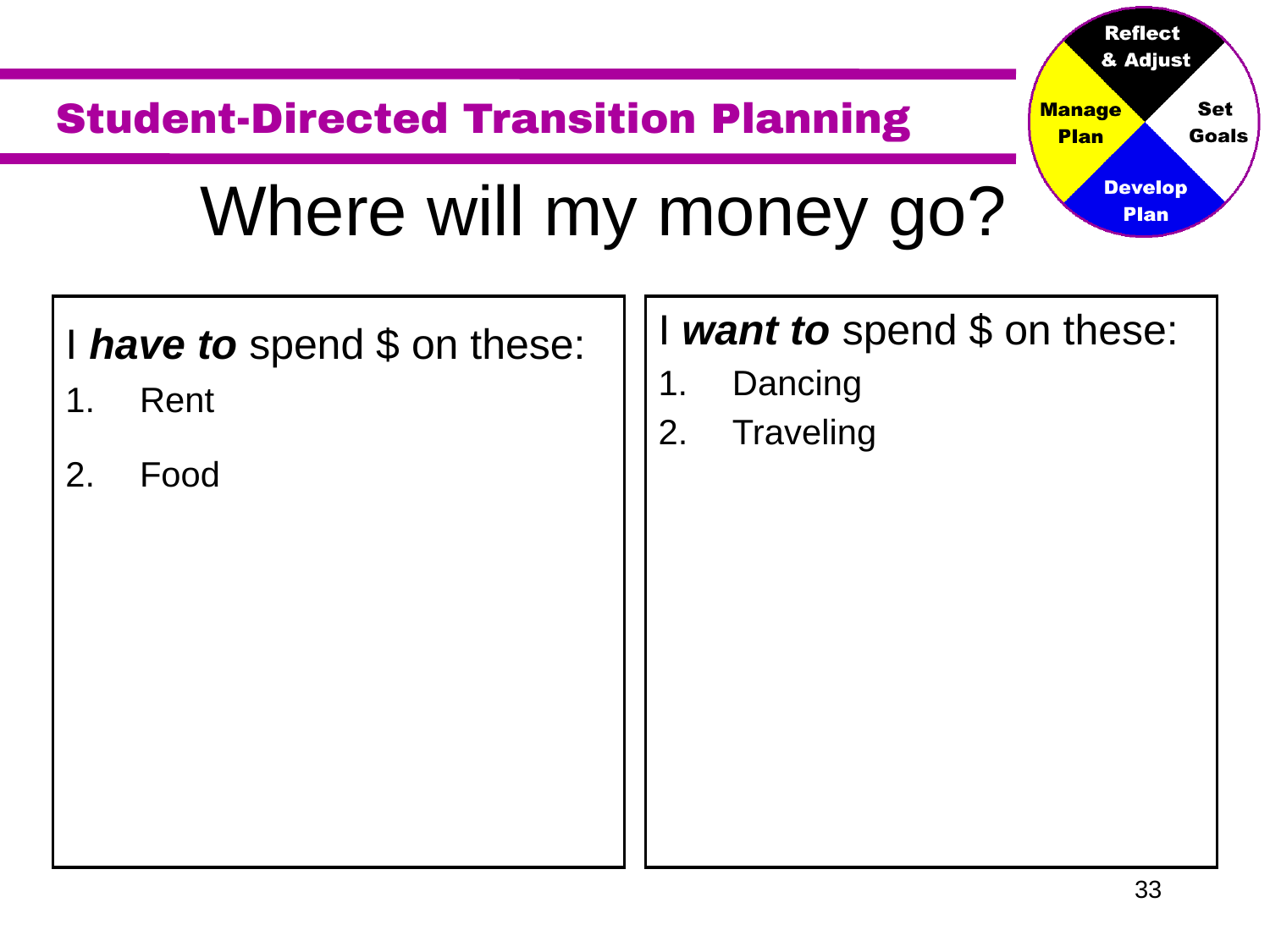

# Where will my money go?
I have to spend $ on these:
Rent
2.	Food
I want to spend $ on these:
Dancing
2.	Traveling
33